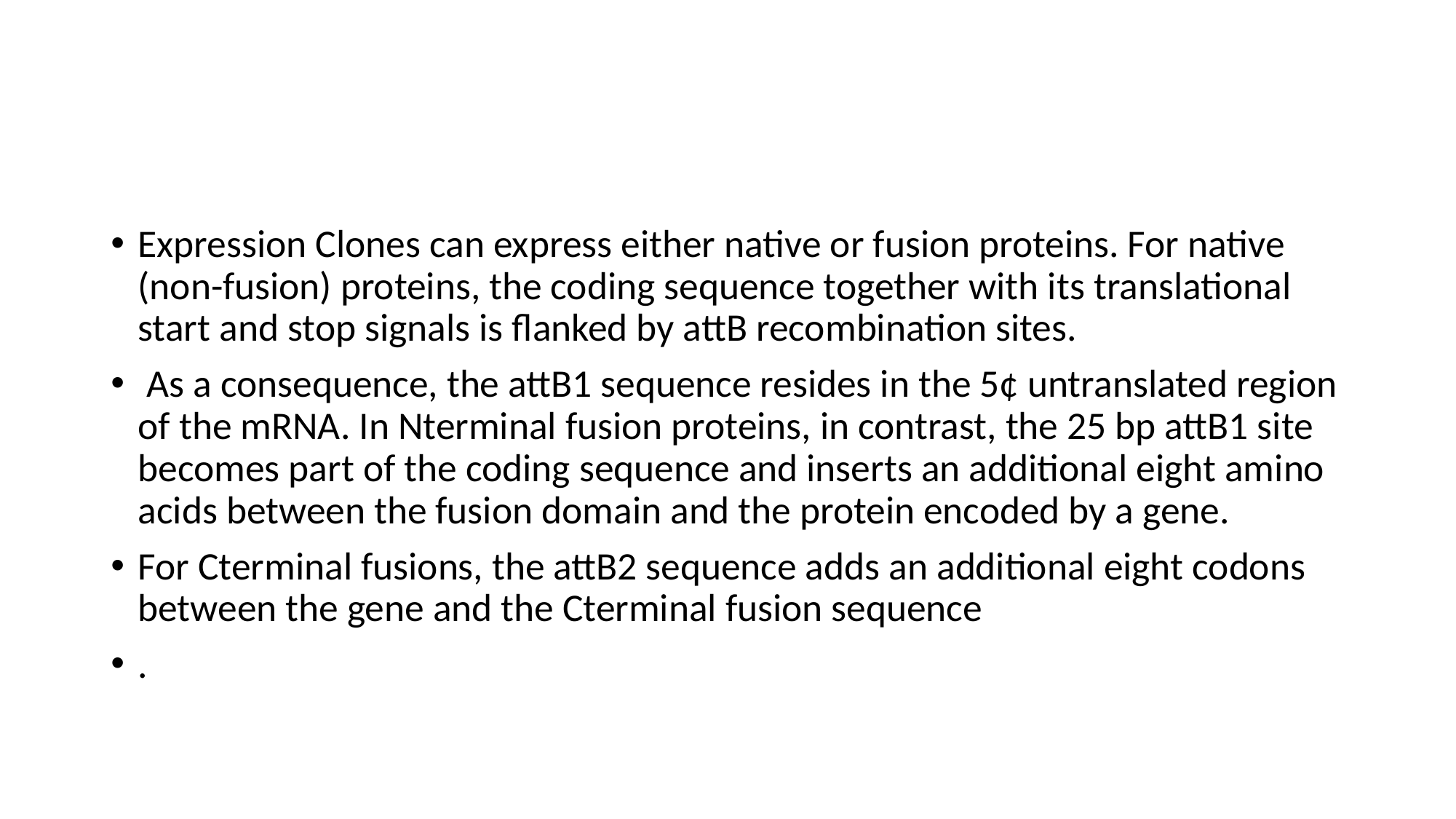

#
Expression Clones can express either native or fusion proteins. For native (non-fusion) proteins, the coding sequence together with its translational start and stop signals is flanked by attB recombination sites.
 As a consequence, the attB1 sequence resides in the 5¢ untranslated region of the mRNA. In Nterminal fusion proteins, in contrast, the 25 bp attB1 site becomes part of the coding sequence and inserts an additional eight amino acids between the fusion domain and the protein encoded by a gene.
For Cterminal fusions, the attB2 sequence adds an additional eight codons between the gene and the Cterminal fusion sequence
.